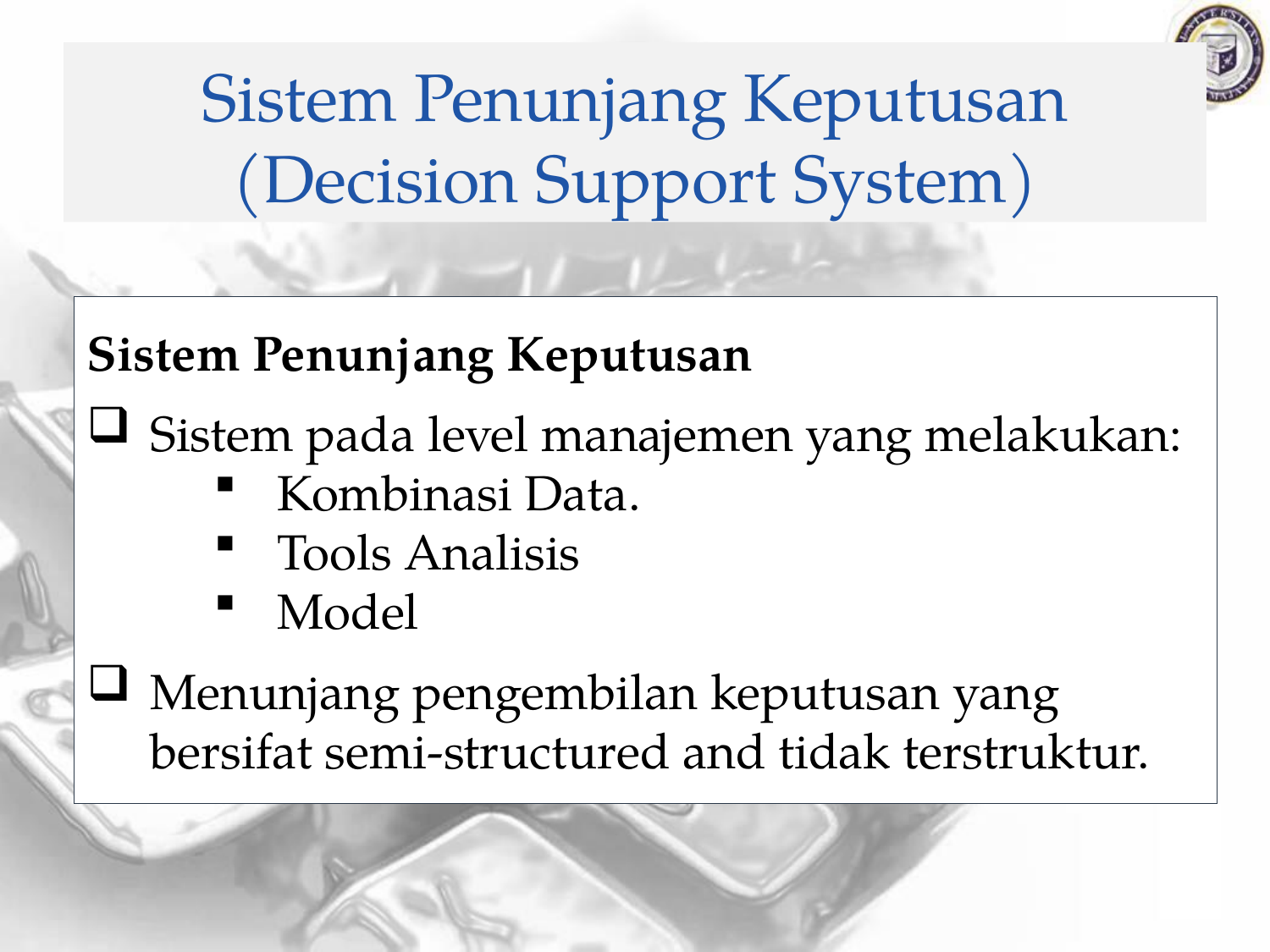

# Sistem Penunjang Keputusan (Decision Support System)
Sistem Penunjang Keputusan
Sistem pada level manajemen yang melakukan:
Kombinasi Data.
Tools Analisis
Model
Menunjang pengembilan keputusan yang bersifat semi-structured and tidak terstruktur.